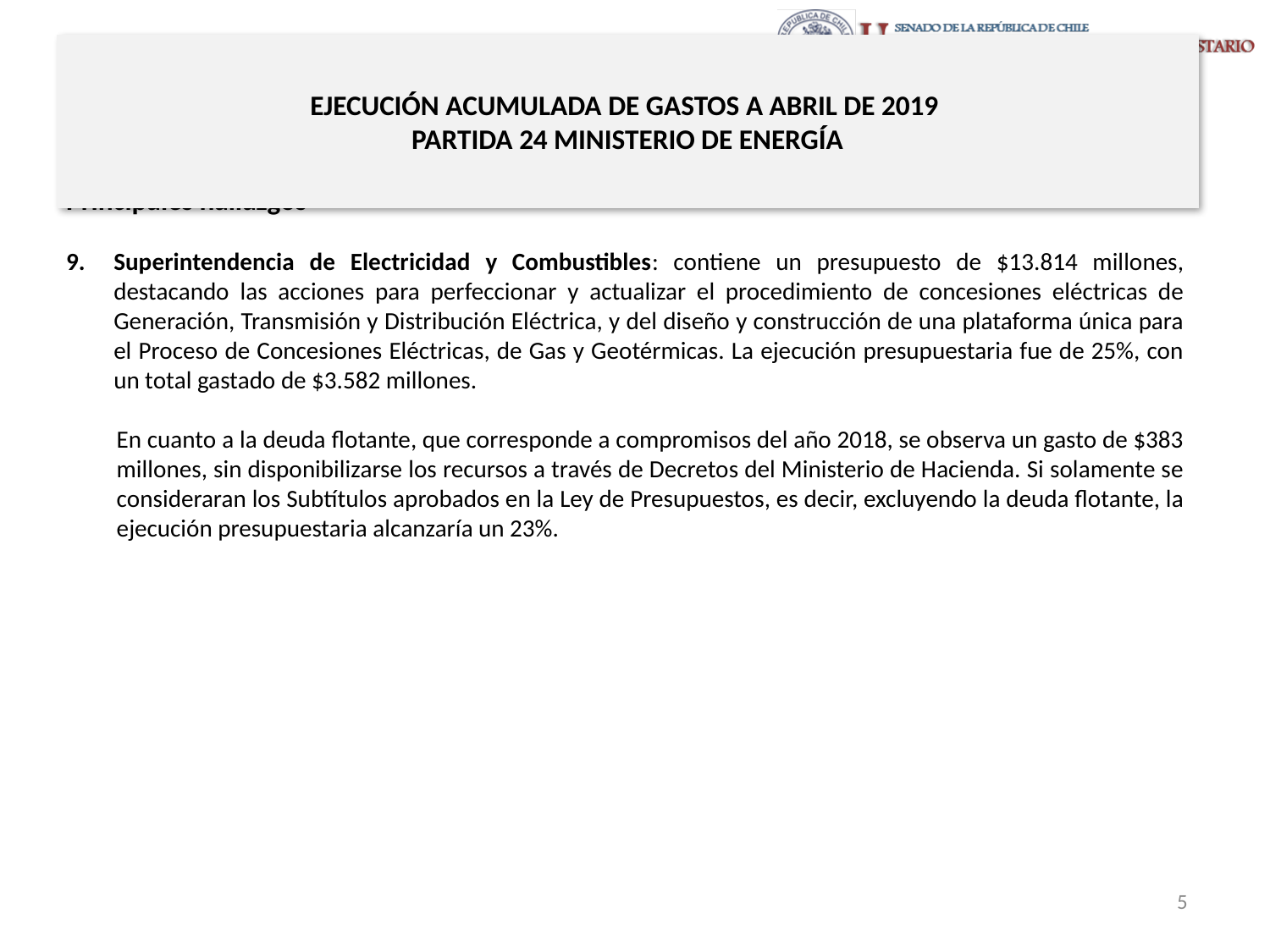

# EJECUCIÓN ACUMULADA DE GASTOS A ABRIL DE 2019 PARTIDA 24 MINISTERIO DE ENERGÍA
Principales hallazgos

Superintendencia de Electricidad y Combustibles: contiene un presupuesto de $13.814 millones, destacando las acciones para perfeccionar y actualizar el procedimiento de concesiones eléctricas de Generación, Transmisión y Distribución Eléctrica, y del diseño y construcción de una plataforma única para el Proceso de Concesiones Eléctricas, de Gas y Geotérmicas. La ejecución presupuestaria fue de 25%, con un total gastado de $3.582 millones.

En cuanto a la deuda flotante, que corresponde a compromisos del año 2018, se observa un gasto de $383 millones, sin disponibilizarse los recursos a través de Decretos del Ministerio de Hacienda. Si solamente se consideraran los Subtítulos aprobados en la Ley de Presupuestos, es decir, excluyendo la deuda flotante, la ejecución presupuestaria alcanzaría un 23%.

5